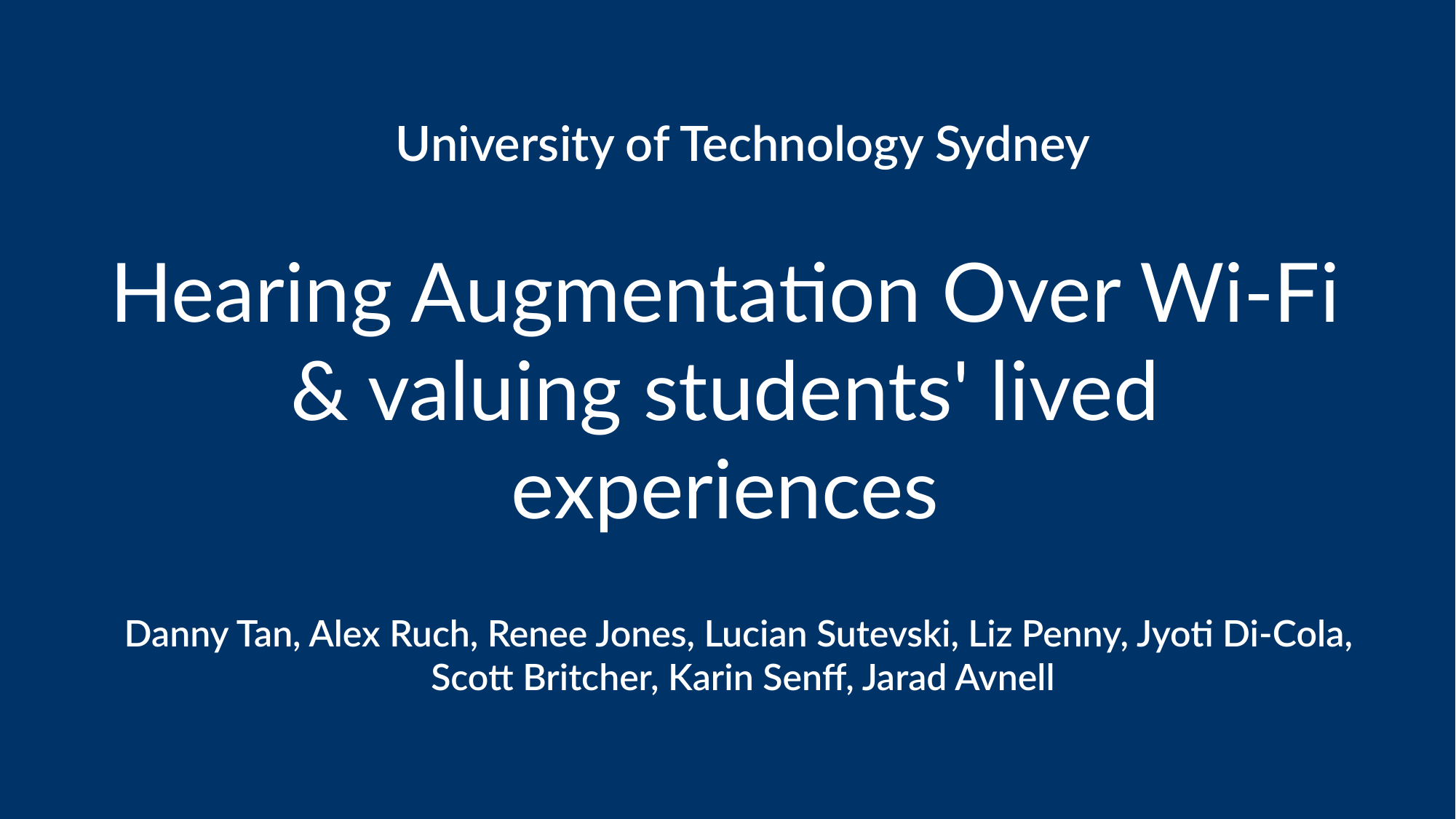

University of Technology Sydney
Hearing Augmentation Over Wi-Fi & valuing students' lived experiences
Danny Tan, Alex Ruch, Renee Jones, Lucian Sutevski, Liz Penny, Jyoti Di-Cola,
Scott Britcher, Karin Senff, Jarad Avnell